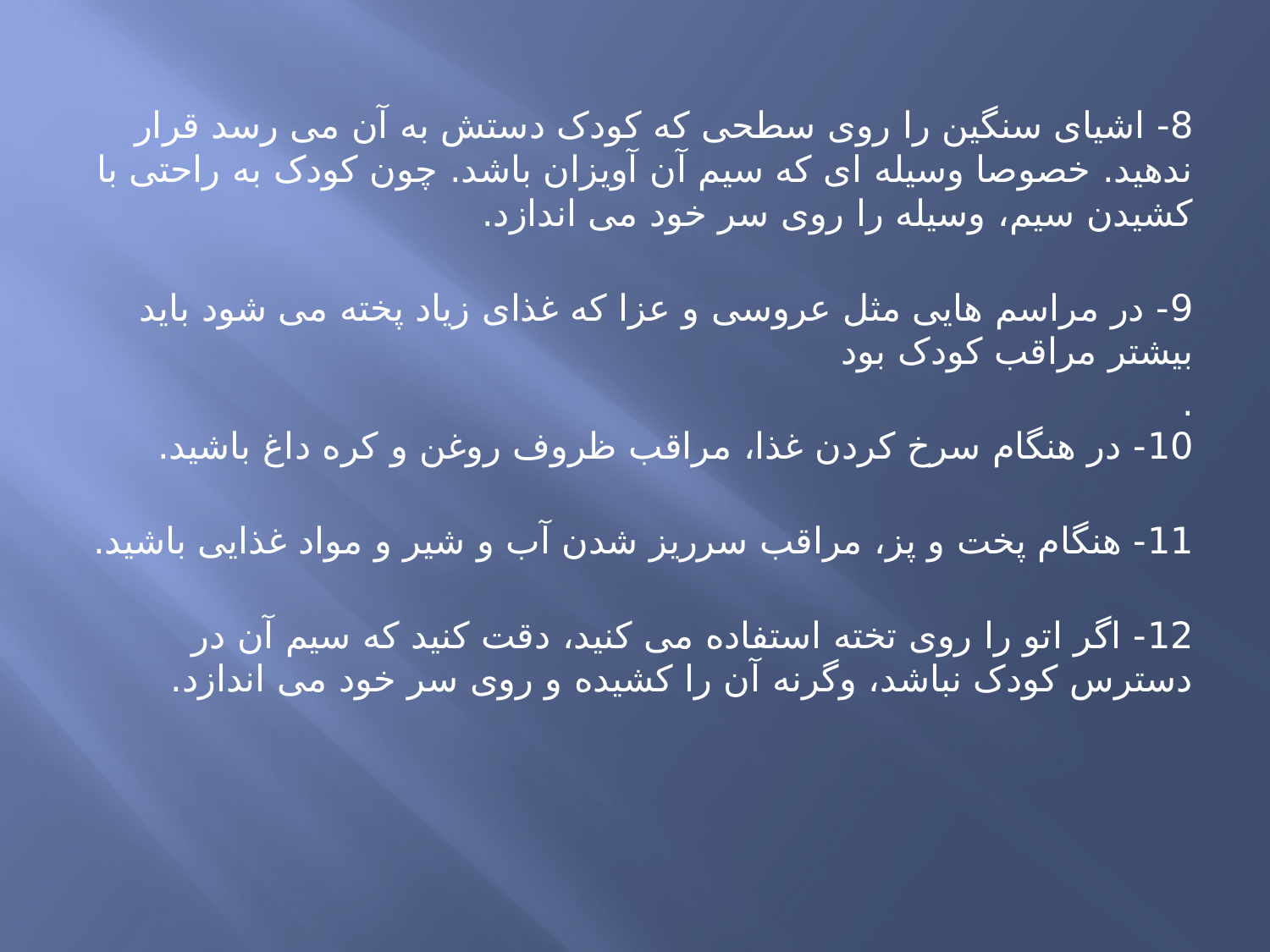

8- اشیای سنگین را روی سطحی که کودک دستش به آن می رسد قرار ندهید. خصوصا وسیله ای که سیم آن آویزان باشد. چون کودک به راحتی با کشیدن سیم، وسیله را روی سر خود می اندازد.
9- در مراسم هایی مثل عروسی و عزا که غذای زیاد پخته می شود باید بیشتر مراقب کودک بود
.
10- در هنگام سرخ کردن غذا، مراقب ظروف روغن و کره داغ باشید.
11- هنگام پخت و پز، مراقب سرریز شدن آب و شیر و مواد غذایی باشید.
12- اگر اتو را روی تخته استفاده می کنید، دقت کنید که سیم آن در دسترس کودک نباشد، وگرنه آن را کشیده و روی سر خود می اندازد.